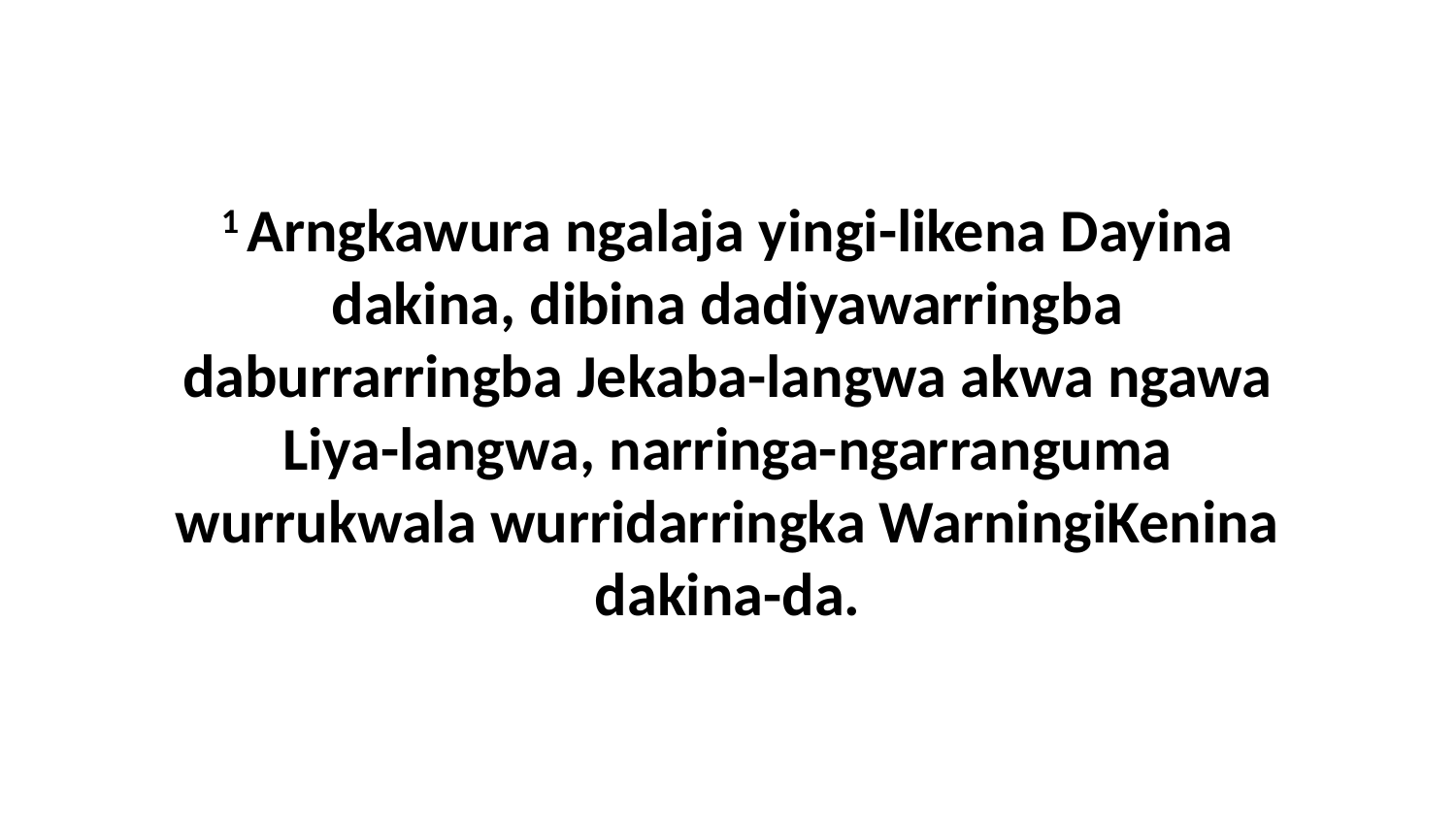

1 Arngkawura ngalaja yingi-likena Dayina dakina, dibina dadiyawarringba daburrarringba Jekaba-langwa akwa ngawa Liya-langwa, narringa-ngarranguma wurrukwala wurridarringka WarningiKenina dakina-da.